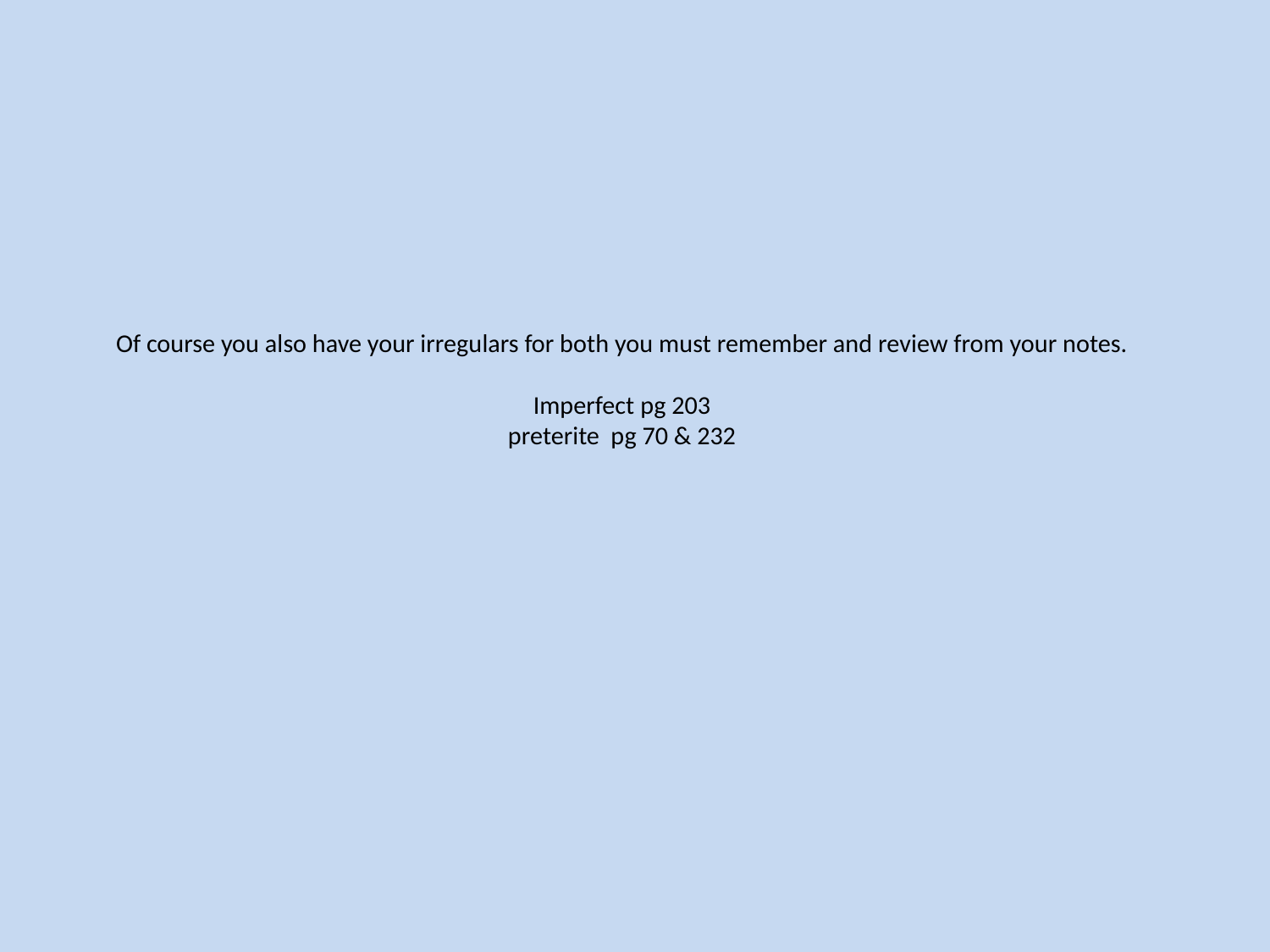

# Of course you also have your irregulars for both you must remember and review from your notes. Imperfect pg 203 preterite  pg 70 & 232